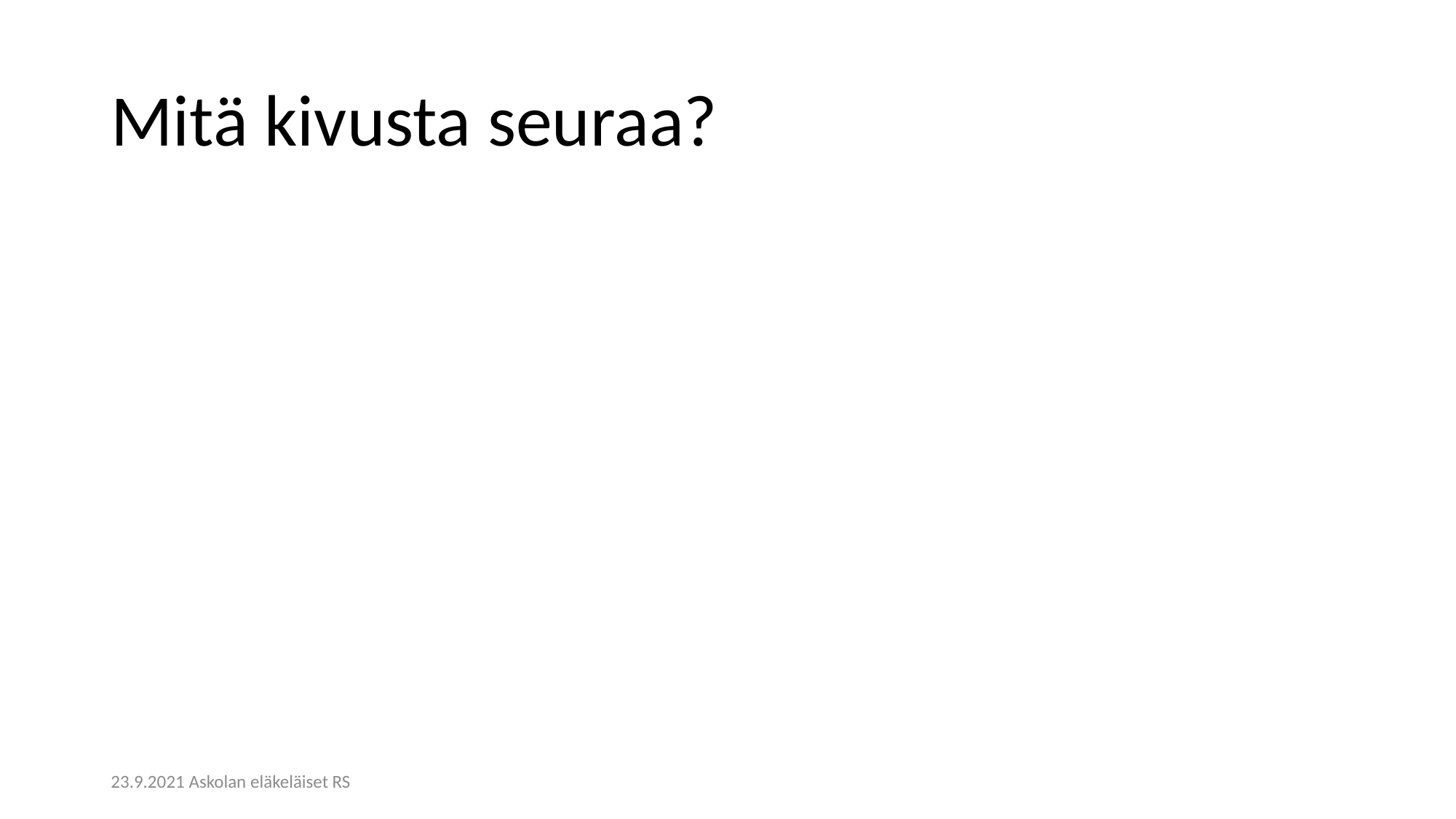

# Mitä kivusta seuraa?

23.9.2021 Askolan eläkeläiset RS